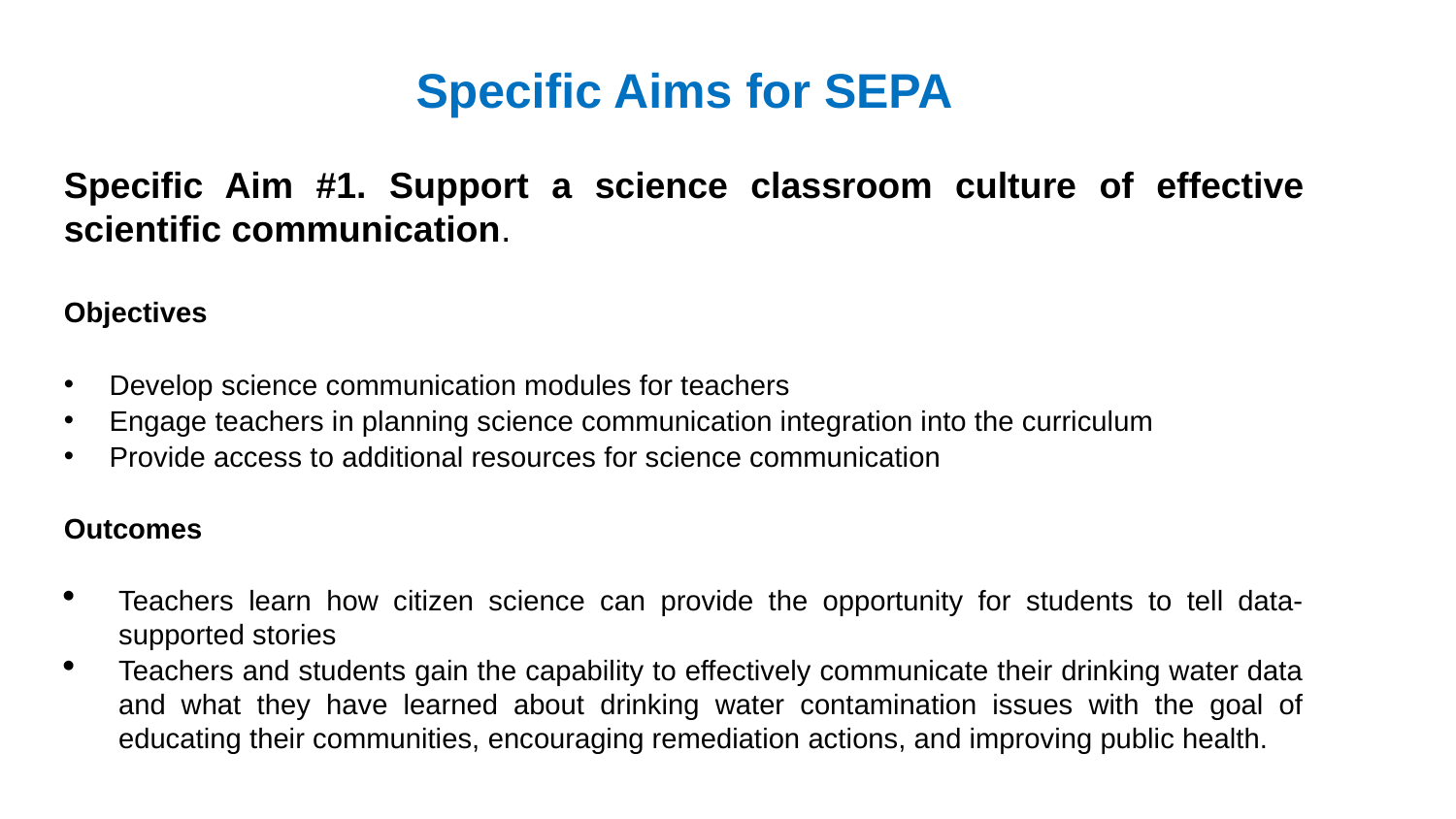

Specific Aims for SEPA

Specific Aim #1. Support a science classroom culture of effective scientific communication.

Objectives

Develop science communication modules for teachers
Engage teachers in planning science communication integration into the curriculum
Provide access to additional resources for science communication

Outcomes

Teachers learn how citizen science can provide the opportunity for students to tell data-supported stories
Teachers and students gain the capability to effectively communicate their drinking water data and what they have learned about drinking water contamination issues with the goal of educating their communities, encouraging remediation actions, and improving public health.